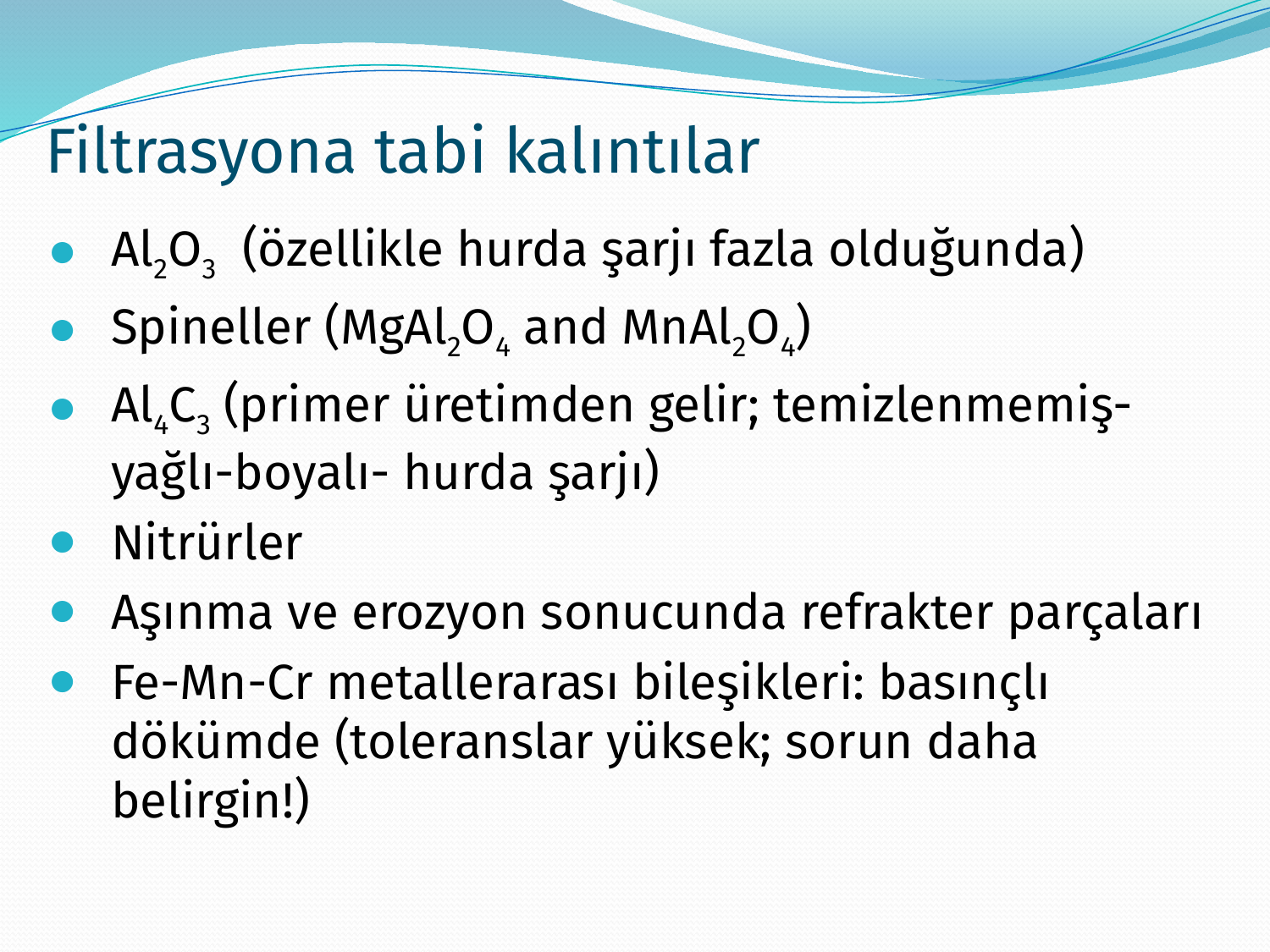

# Filtrasyona tabi kalıntılar
Al2O3  (özellikle hurda şarjı fazla olduğunda)
Spineller (MgAl2O4 and MnAl2O4)
Al4C3 (primer üretimden gelir; temizlenmemiş-yağlı-boyalı- hurda şarjı)
Nitrürler
Aşınma ve erozyon sonucunda refrakter parçaları
Fe-Mn-Cr metallerarası bileşikleri: basınçlı dökümde (toleranslar yüksek; sorun daha belirgin!)